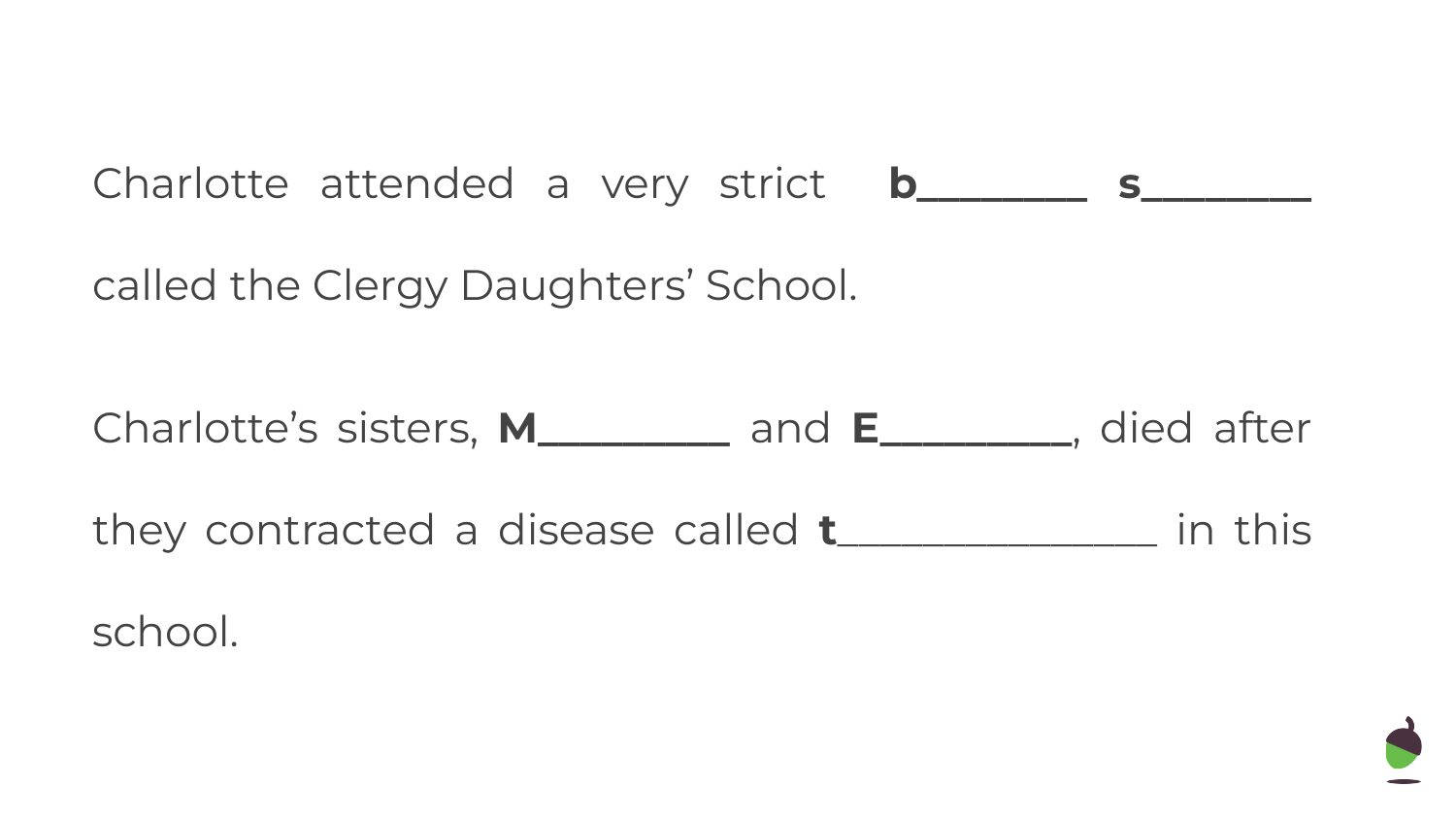

Charlotte attended a very strict  b________ s________ called the Clergy Daughters’ School.
Charlotte’s sisters, M_________ and E_________, died after they contracted a disease called t_______________ in this school.